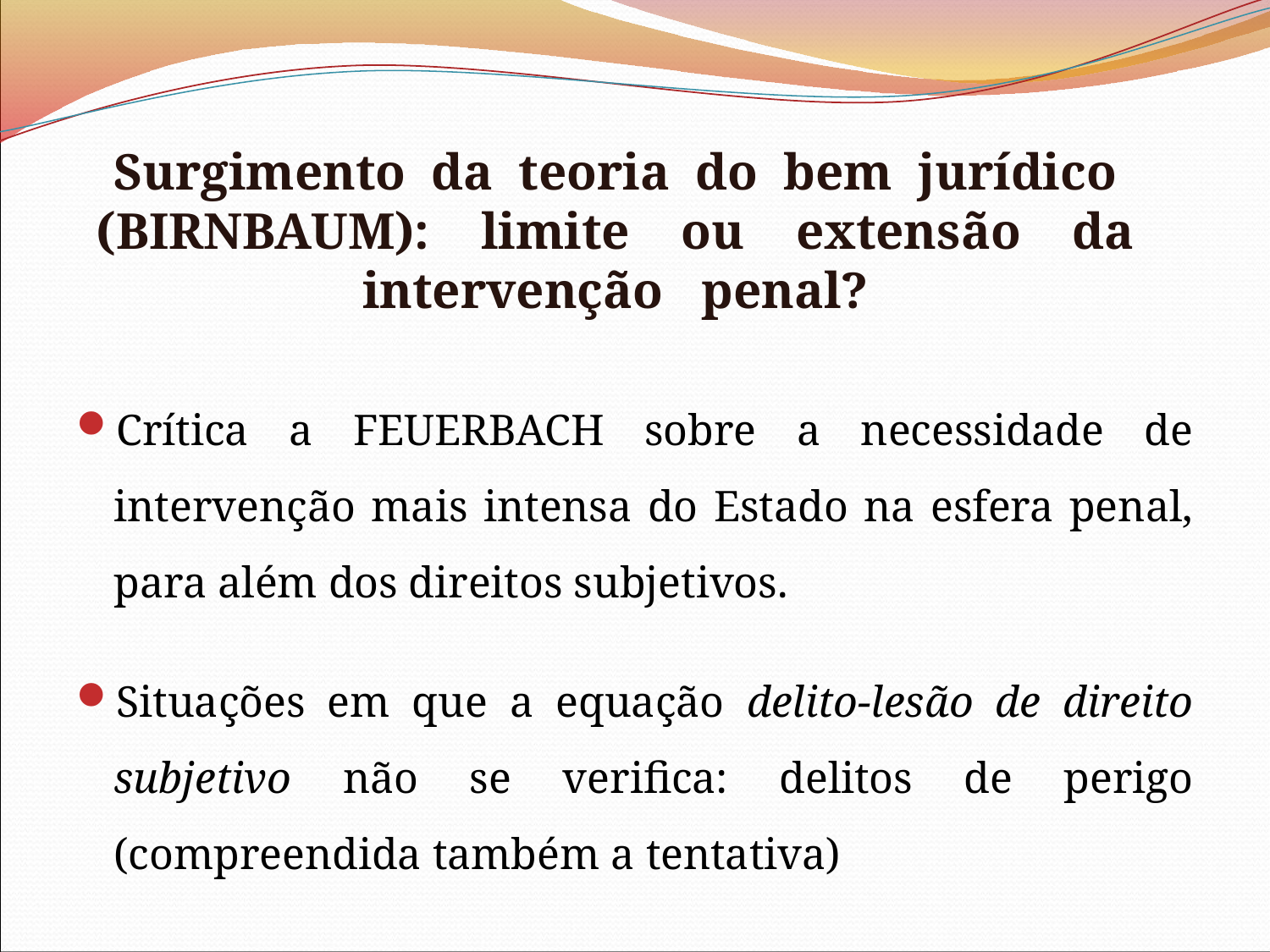

# Surgimento  da  teoria  do  bem  jurídico (BIRNBAUM):    limite    ou    extensão    da intervenção   penal?

Crítica a FEUERBACH sobre a necessidade de intervenção mais intensa do Estado na esfera penal, para além dos direitos subjetivos.

Situações em que a equação delito-lesão de direito subjetivo não se verifica: delitos de perigo (compreendida também a tentativa)